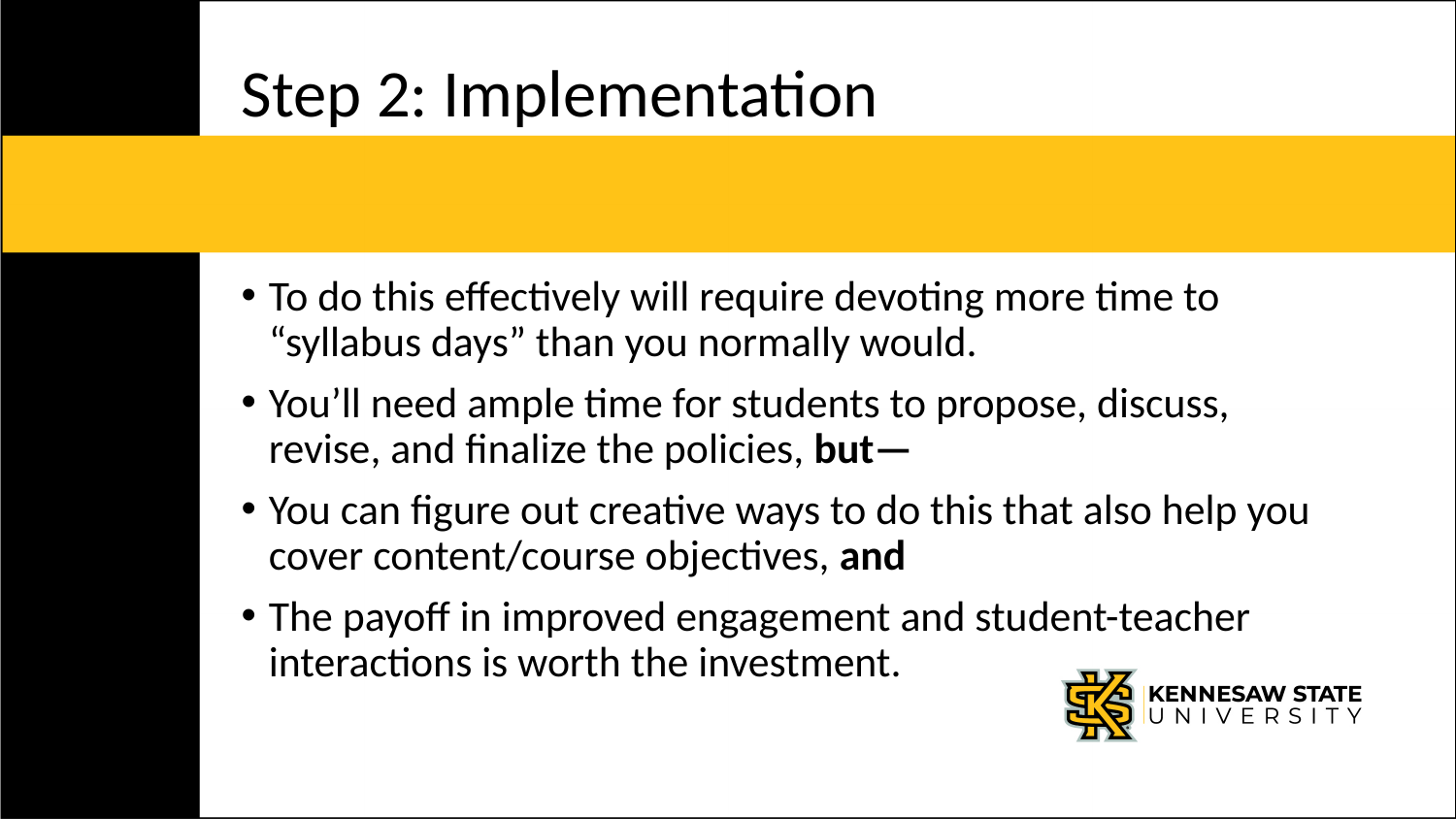

# Step 2: Implementation
To do this effectively will require devoting more time to “syllabus days” than you normally would.
You’ll need ample time for students to propose, discuss, revise, and finalize the policies, but—
You can figure out creative ways to do this that also help you cover content/course objectives, and
The payoff in improved engagement and student-teacher interactions is worth the investment.